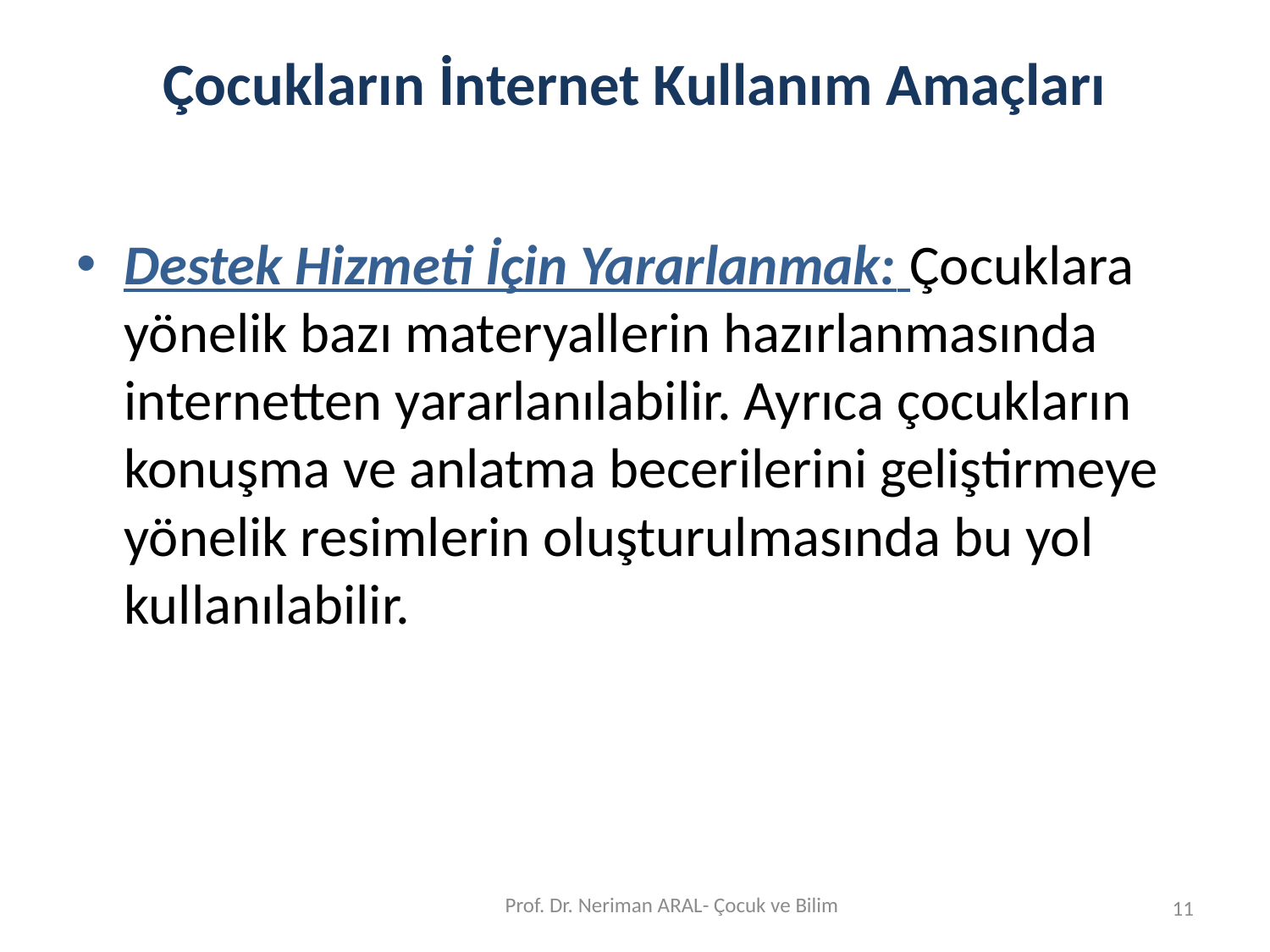

# Çocukların İnternet Kullanım Amaçları
Destek Hizmeti İçin Yararlanmak: Çocuklara yönelik bazı materyallerin hazırlanmasında internetten yararlanılabilir. Ayrıca çocukların konuşma ve anlatma becerilerini geliştirmeye yönelik resimlerin oluşturulmasında bu yol kullanılabilir.
Prof. Dr. Neriman ARAL- Çocuk ve Bilim
11